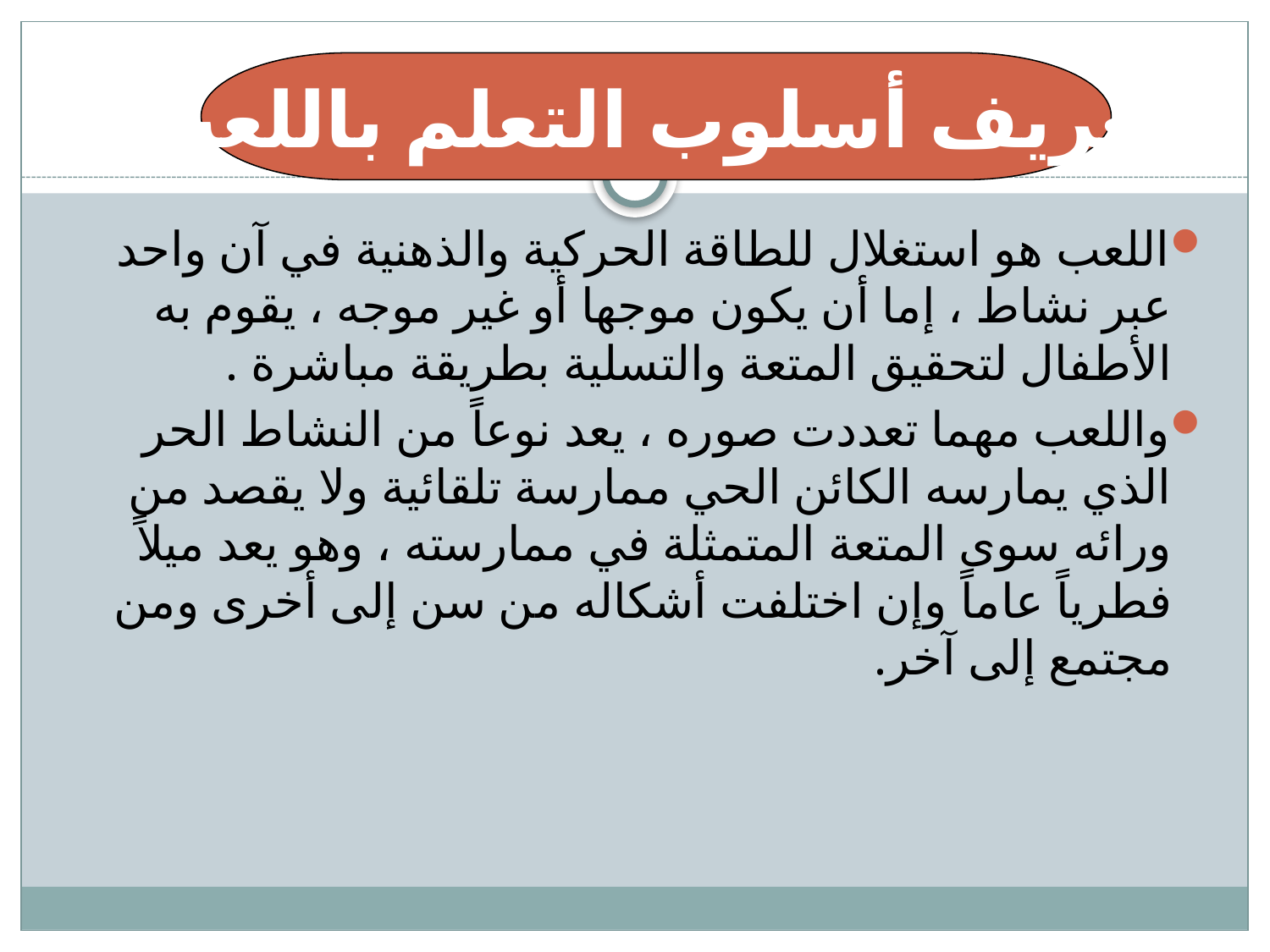

#
تعريف أسلوب التعلم باللعب
اللعب هو استغلال للطاقة الحركية والذهنية في آن واحد عبر نشاط ، إما أن يكون موجها أو غير موجه ، يقوم به الأطفال لتحقيق المتعة والتسلية بطريقة مباشرة .
واللعب مهما تعددت صوره ، يعد نوعاً من النشاط الحر الذي يمارسه الكائن الحي ممارسة تلقائية ولا يقصد من ورائه سوى المتعة المتمثلة في ممارسته ، وهو يعد ميلاً فطرياً عاماً وإن اختلفت أشكاله من سن إلى أخرى ومن مجتمع إلى آخر.